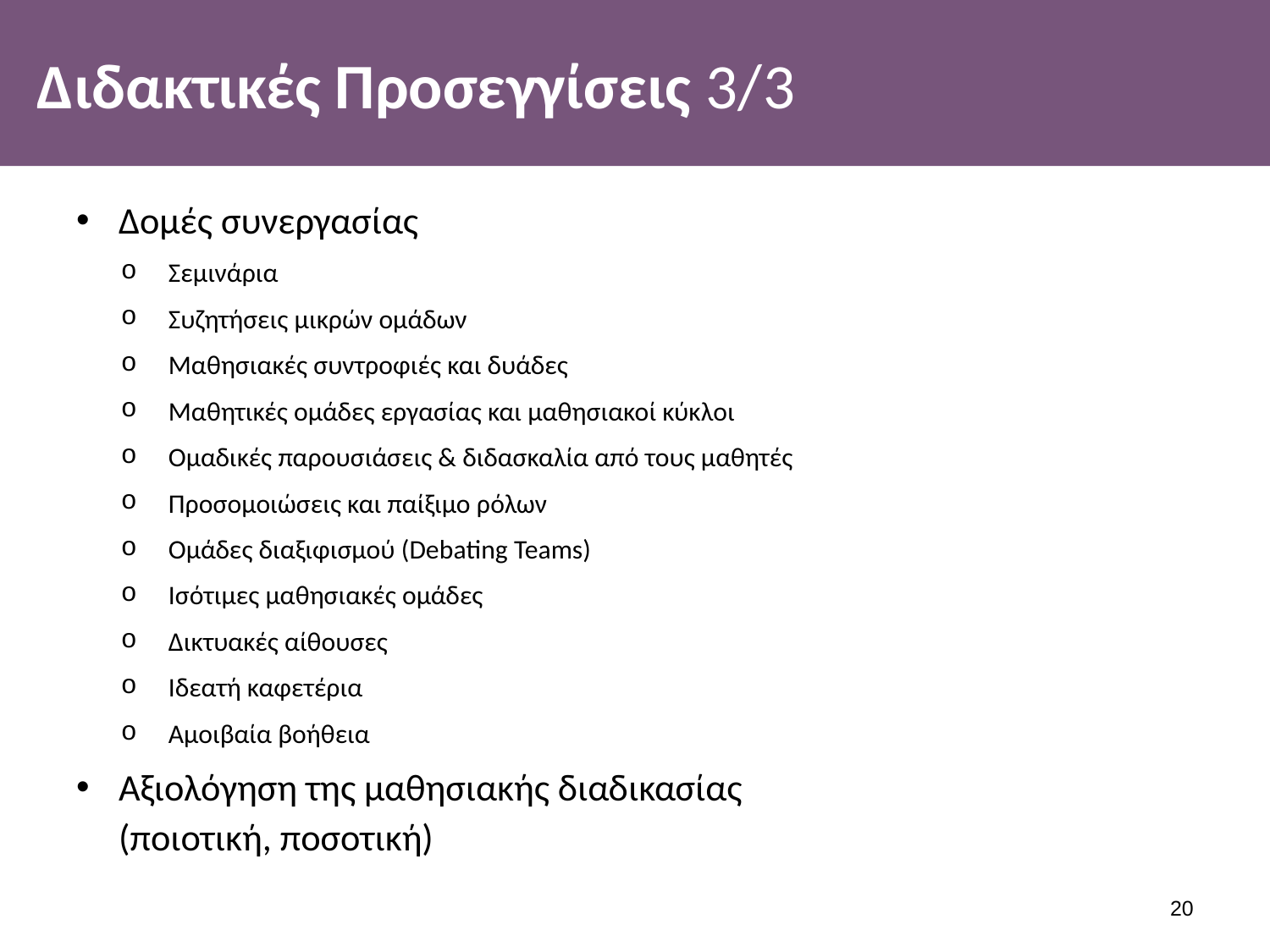

# Διδακτικές Προσεγγίσεις 3/3
Δομές συνεργασίας
Σεμινάρια
Συζητήσεις μικρών ομάδων
Μαθησιακές συντροφιές και δυάδες
Μαθητικές ομάδες εργασίας και μαθησιακοί κύκλοι
Ομαδικές παρουσιάσεις & διδασκαλία από τους μαθητές
Προσομοιώσεις και παίξιμο ρόλων
Ομάδες διαξιφισμού (Debating Teams)
Ισότιμες μαθησιακές ομάδες
Δικτυακές αίθουσες
Ιδεατή καφετέρια
Αμοιβαία βοήθεια
Αξιολόγηση της μαθησιακής διαδικασίας
(ποιοτική, ποσοτική)
20